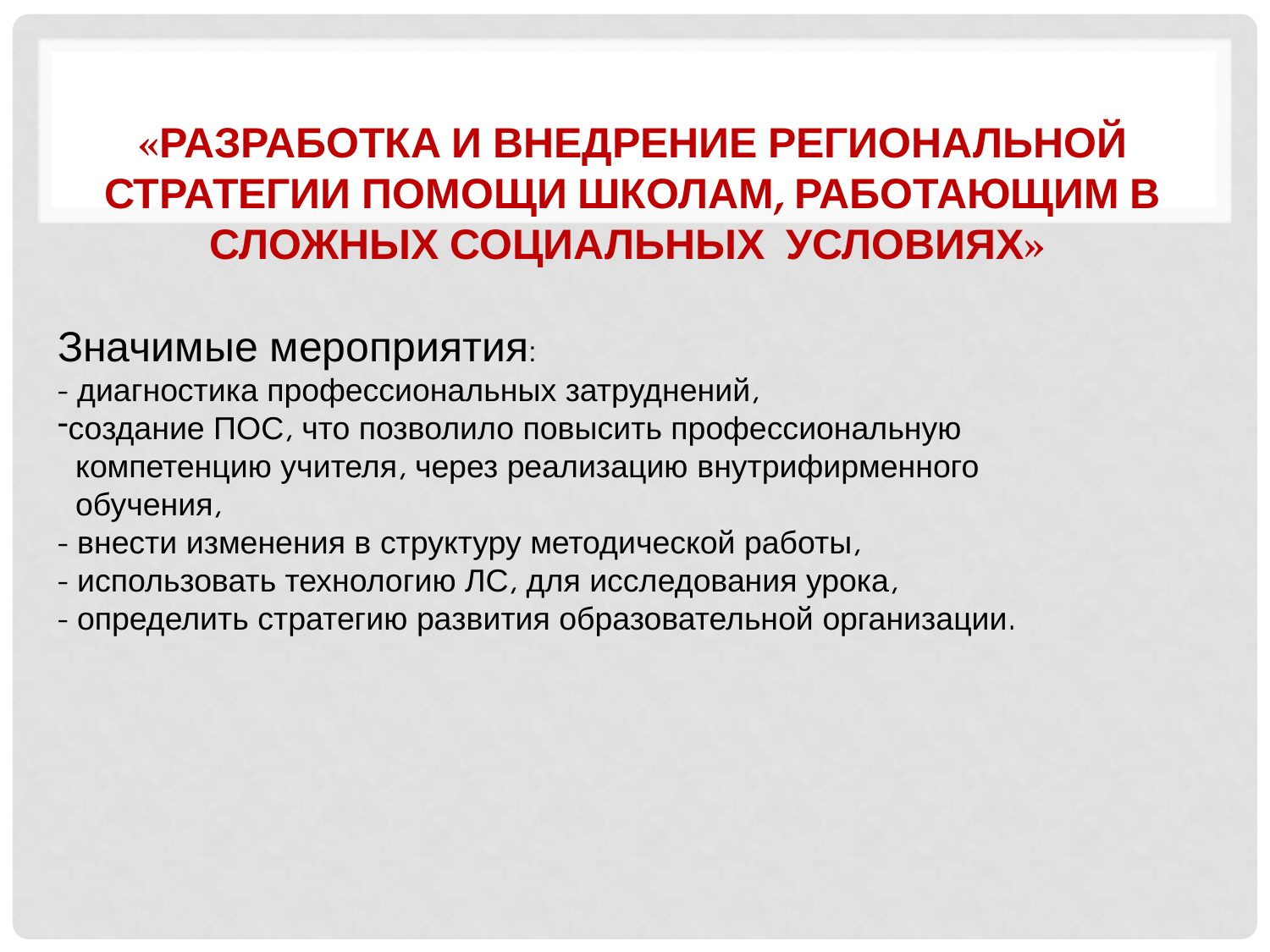

# «Разработка и внедрение региональной стратегии помощи школам, работающим в сложных социальных  условиях»
Значимые мероприятия:
- диагностика профессиональных затруднений,
создание ПОС, что позволило повысить профессиональную
  компетенцию учителя, через реализацию внутрифирменного
  обучения,
- внести изменения в структуру методической работы,
- использовать технологию ЛС, для исследования урока,
- определить стратегию развития образовательной организации.